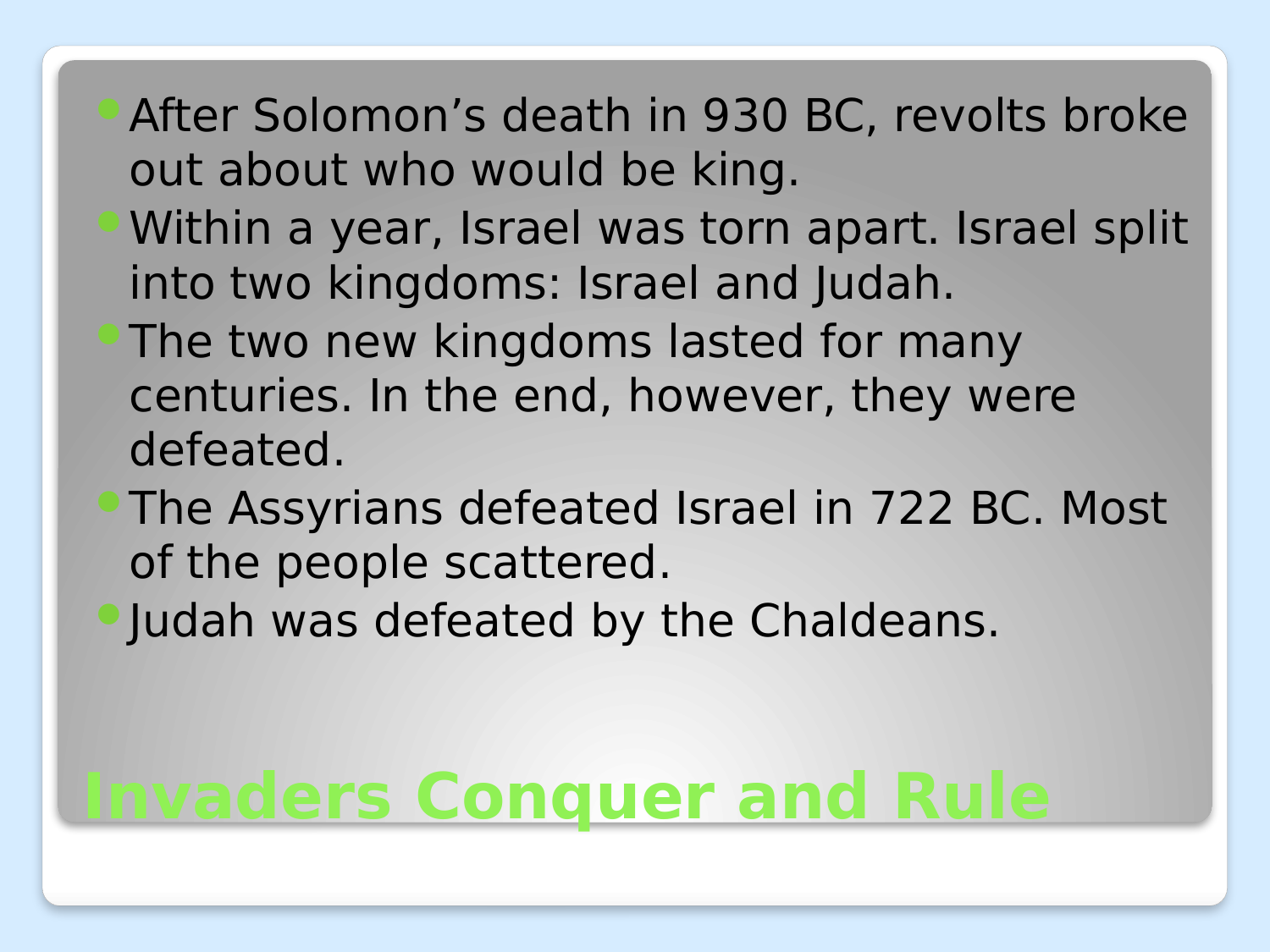

After Solomon’s death in 930 BC, revolts broke out about who would be king.
Within a year, Israel was torn apart. Israel split into two kingdoms: Israel and Judah.
The two new kingdoms lasted for many centuries. In the end, however, they were defeated.
The Assyrians defeated Israel in 722 BC. Most of the people scattered.
Judah was defeated by the Chaldeans.
# Invaders Conquer and Rule